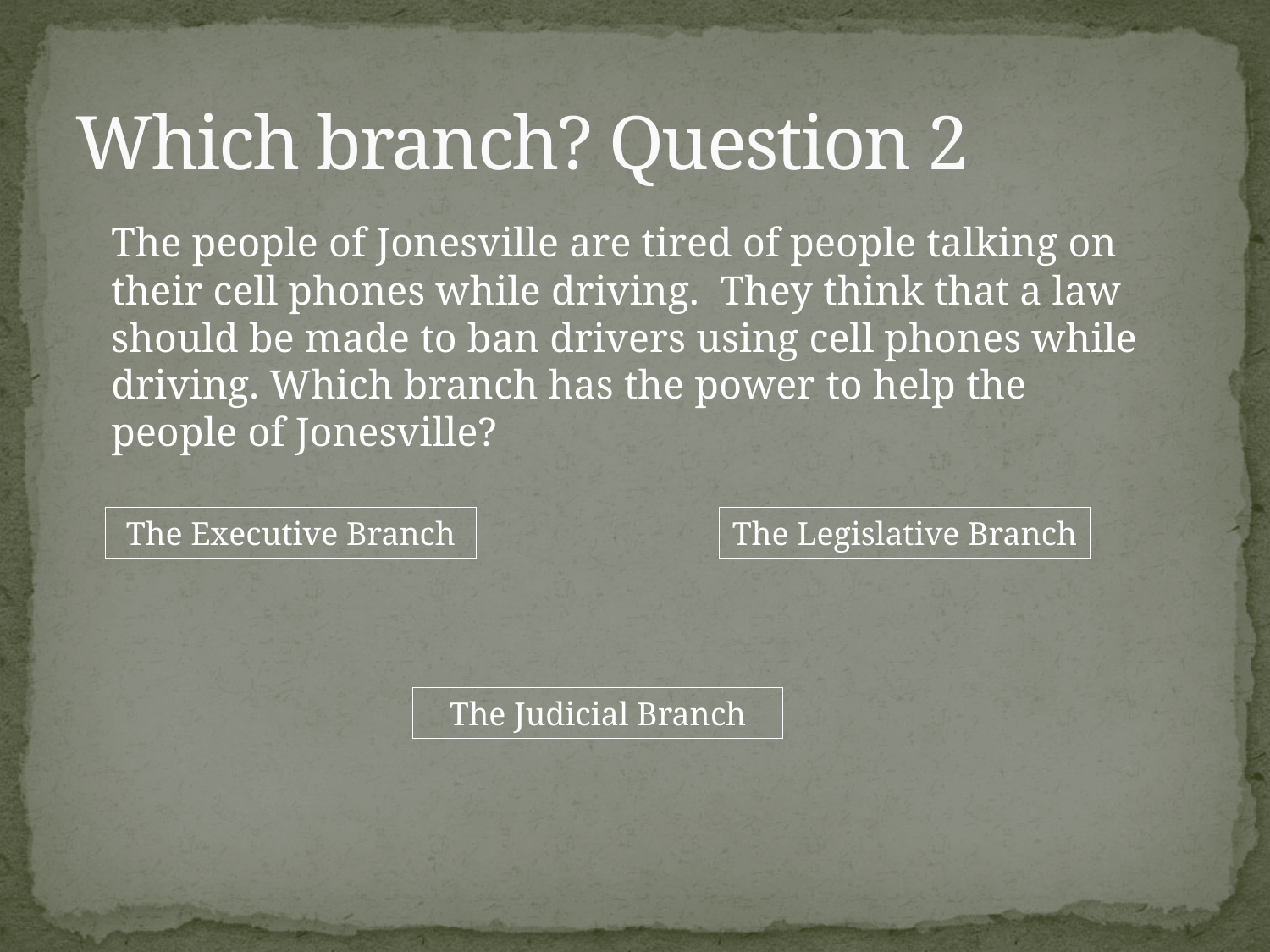

# Which branch? Question 2
	The people of Jonesville are tired of people talking on their cell phones while driving.  They think that a law should be made to ban drivers using cell phones while driving. Which branch has the power to help the people of Jonesville?
The Executive Branch
The Legislative Branch
The Judicial Branch